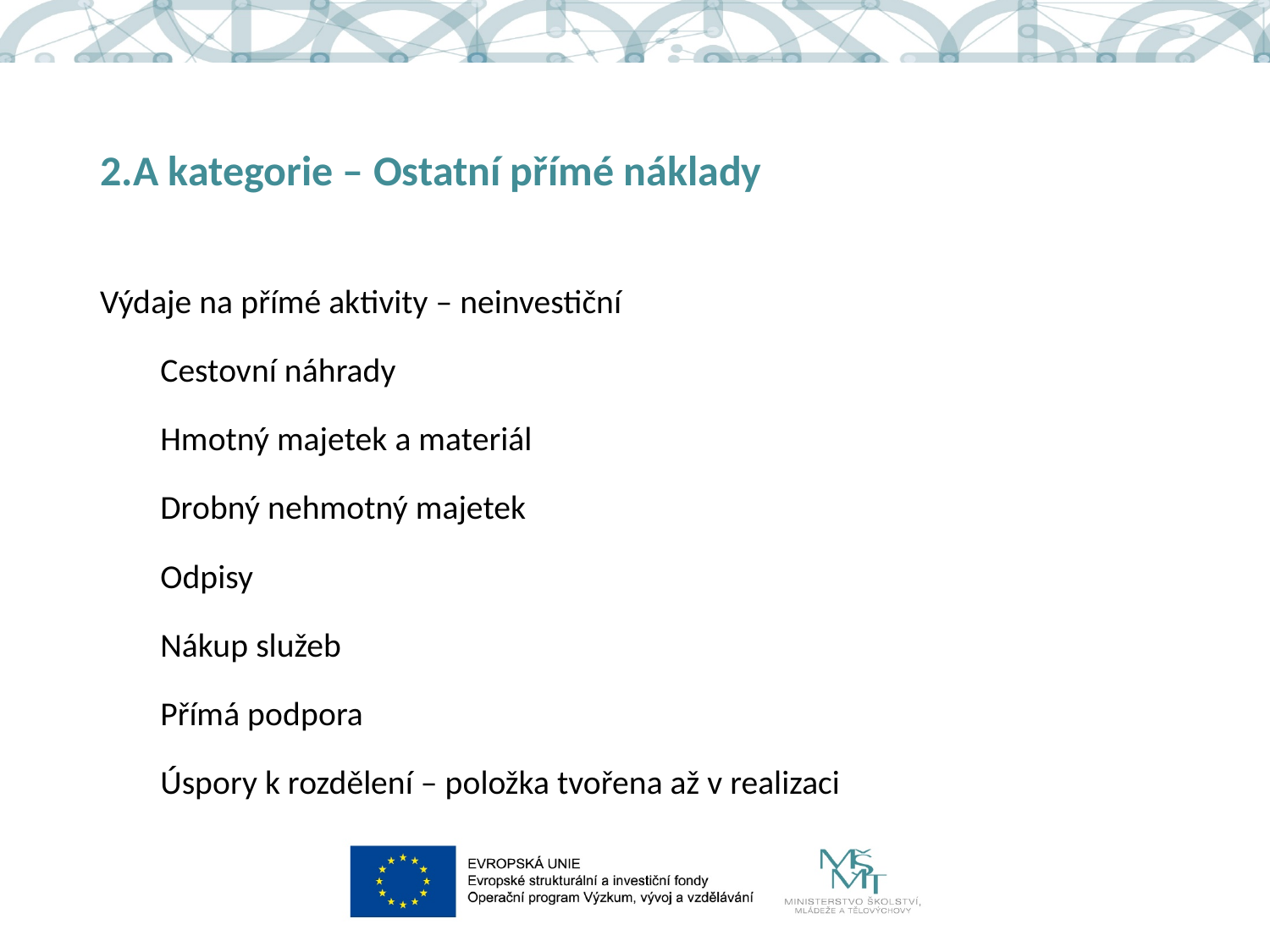

# 2.A kategorie – Ostatní přímé náklady
Výdaje na přímé aktivity – neinvestiční
Cestovní náhrady
Hmotný majetek a materiál
Drobný nehmotný majetek
Odpisy
Nákup služeb
Přímá podpora
Úspory k rozdělení – položka tvořena až v realizaci